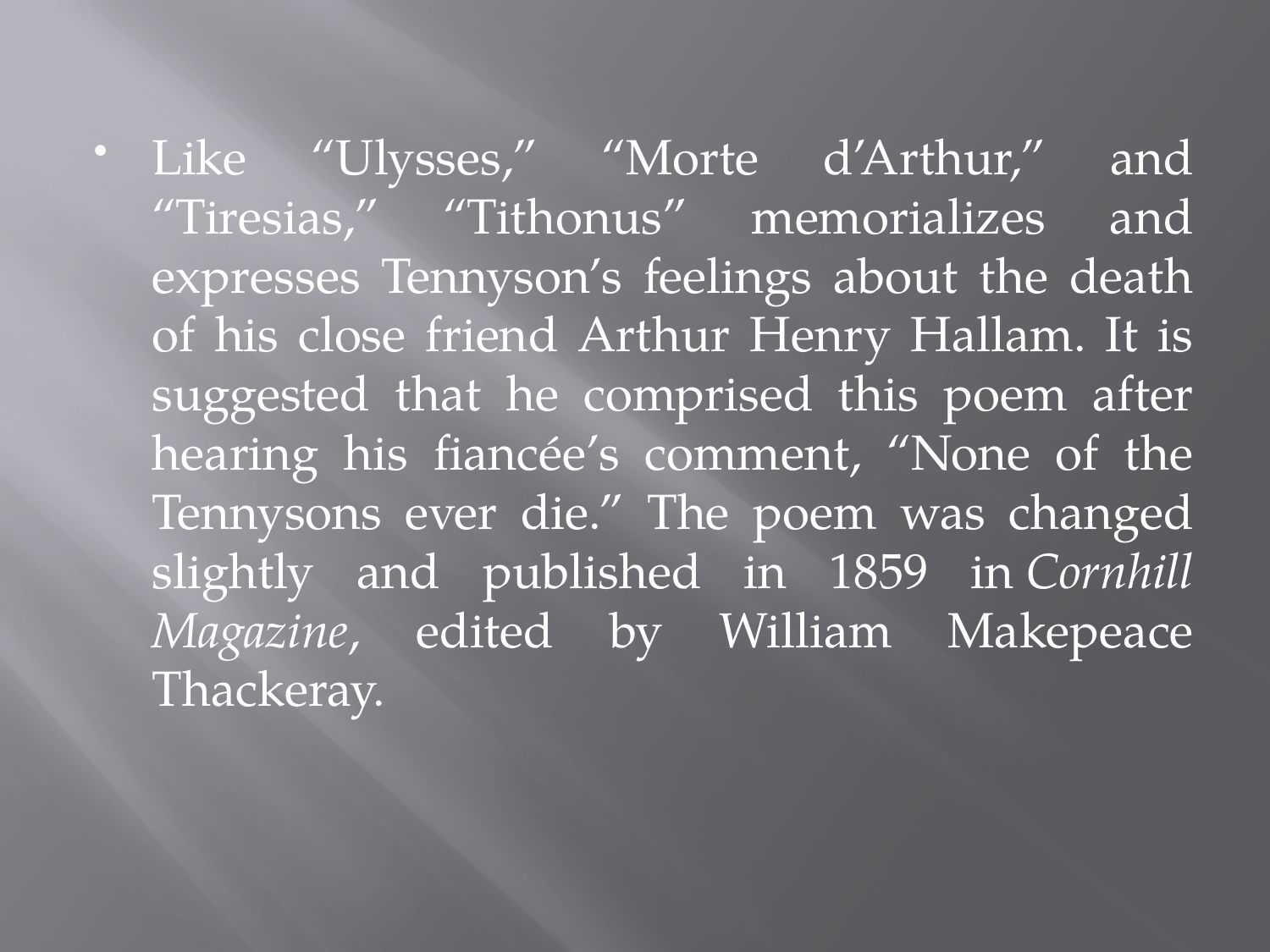

Like “Ulysses,” “Morte d’Arthur,” and “Tiresias,” “Tithonus” memorializes and expresses Tennyson’s feelings about the death of his close friend Arthur Henry Hallam. It is suggested that he comprised this poem after hearing his fiancée’s comment, “None of the Tennysons ever die.” The poem was changed slightly and published in 1859 in Cornhill Magazine, edited by William Makepeace Thackeray.